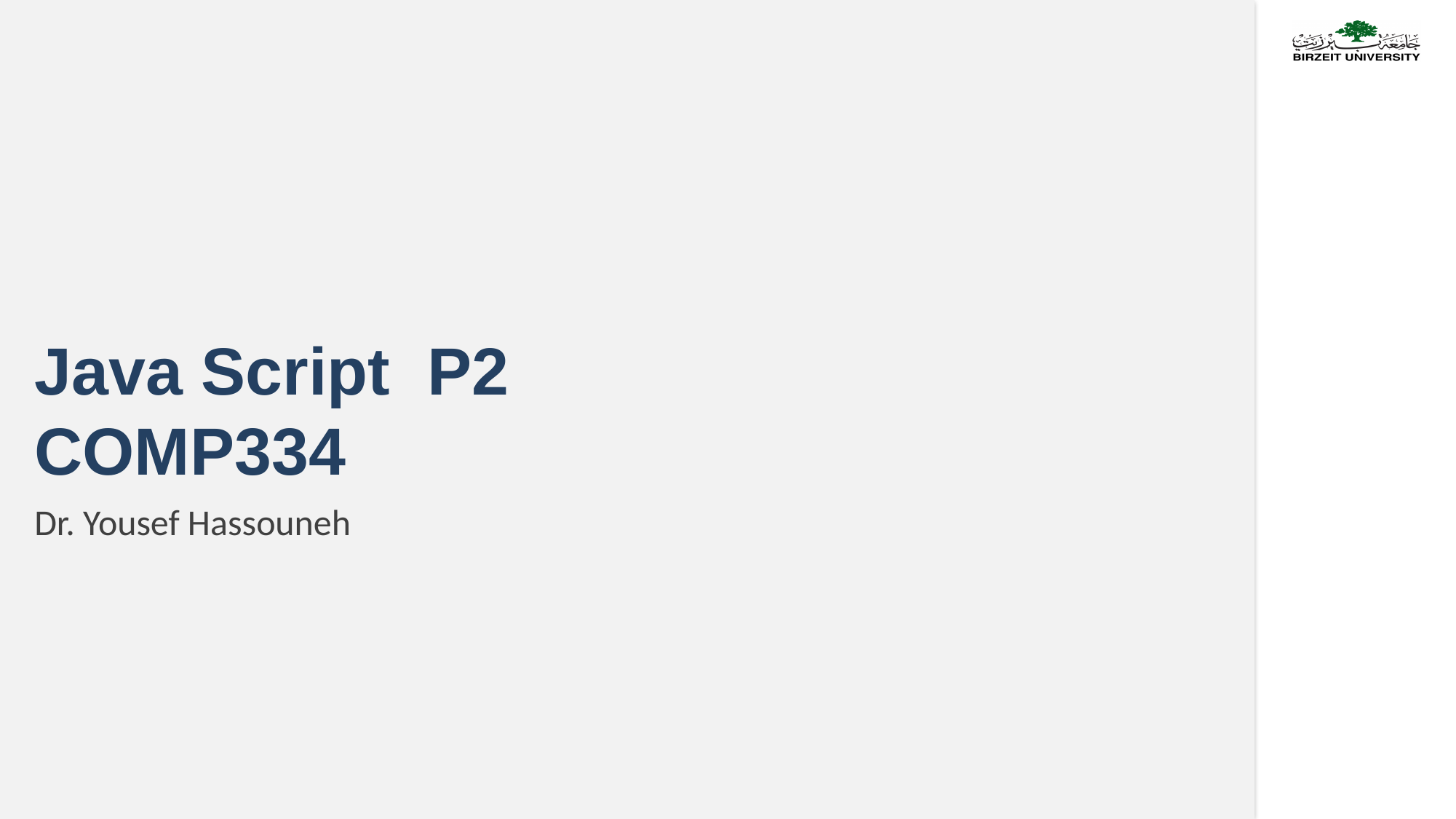

# Java Script  P2 COMP334
Dr. Yousef Hassouneh